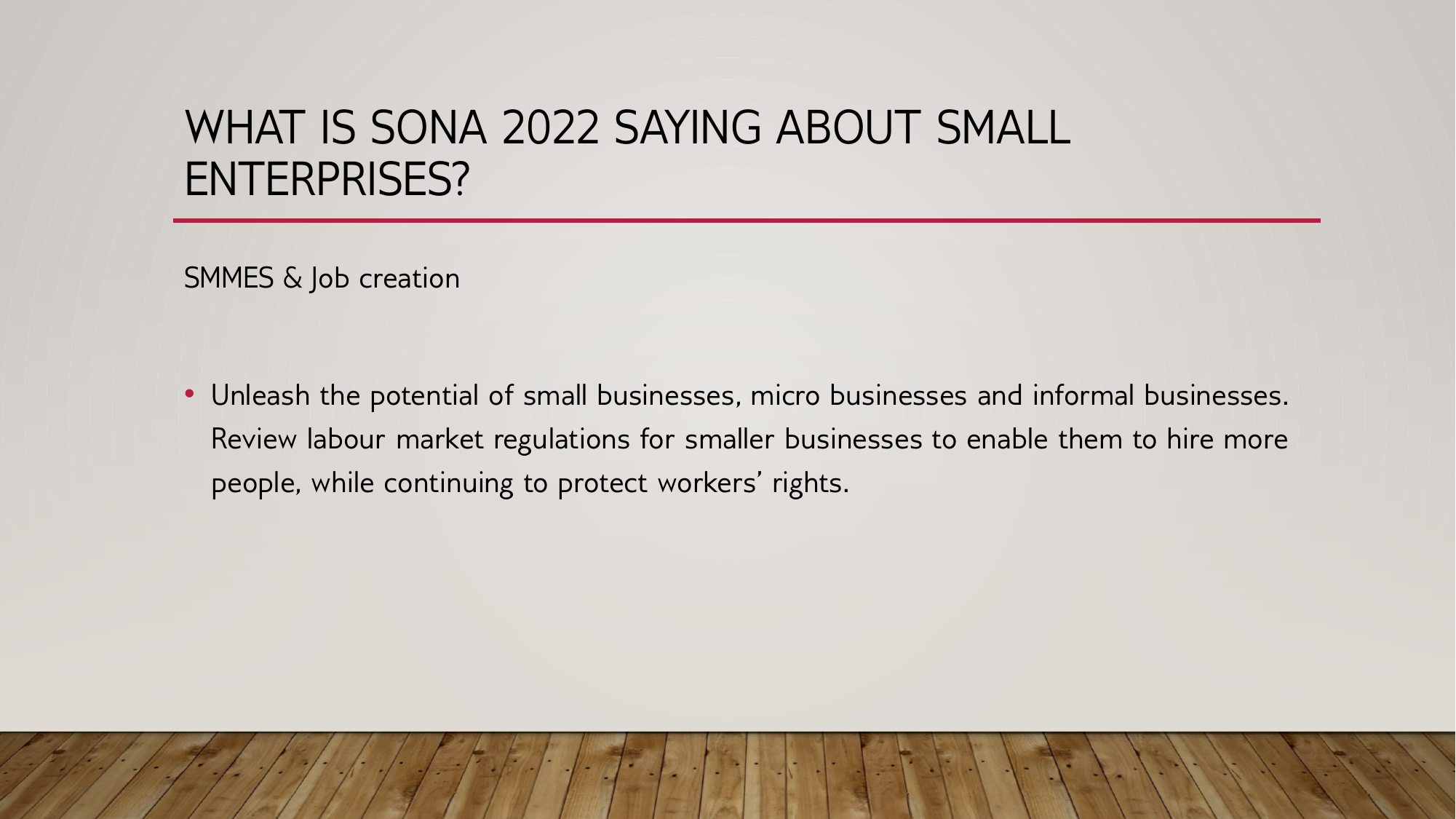

# WHAT IS SONA 2022 SAYING ABOUT SMALL ENTERPRISES?
SMMES & Job creation

Unleash the potential of small businesses, micro businesses and informal businesses. Review labour market regulations for smaller businesses to enable them to hire more people, while continuing to protect workers’ rights.